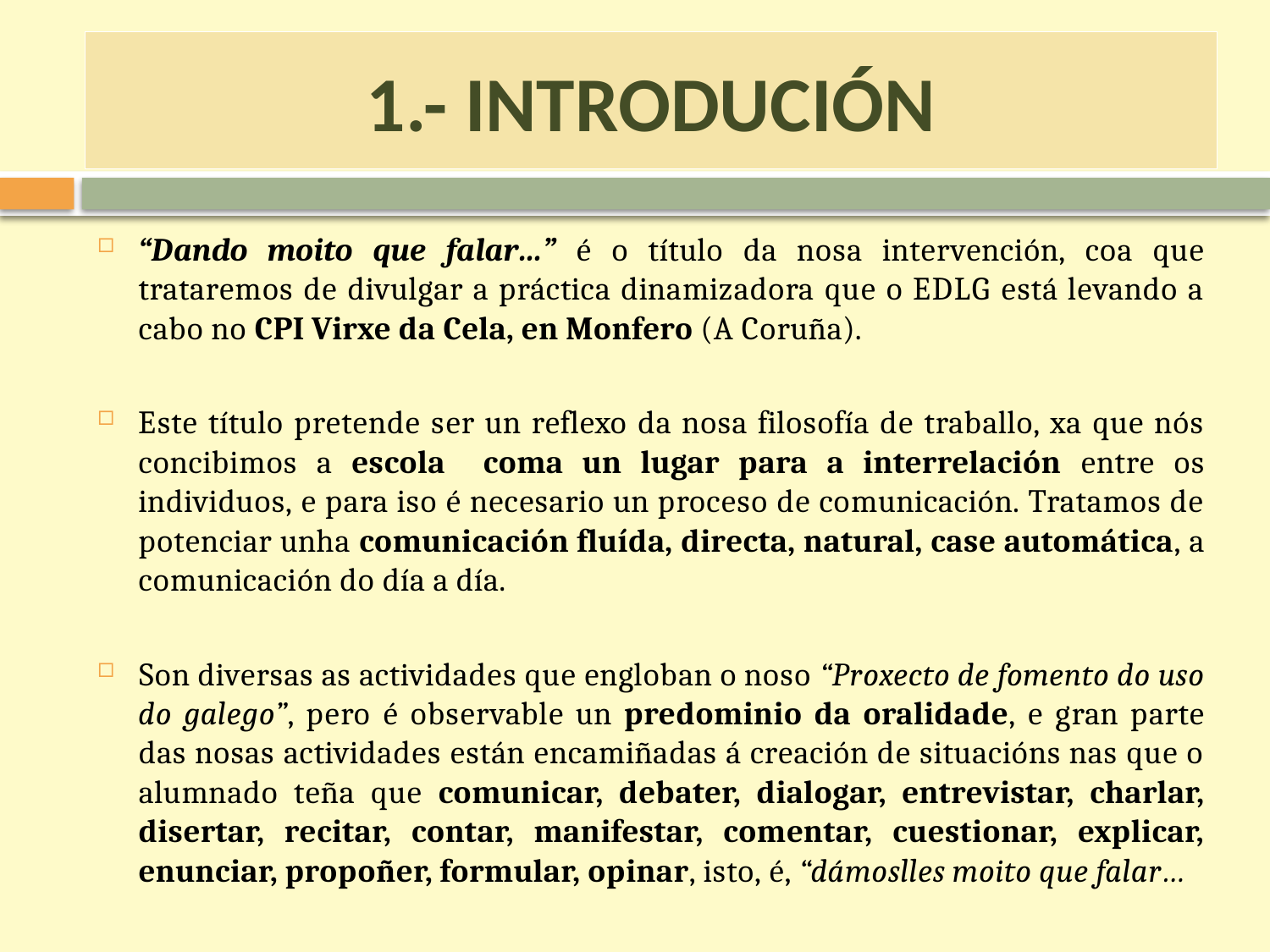

# 1.- INTRODUCIÓN
“Dando moito que falar…” é o título da nosa intervención, coa que trataremos de divulgar a práctica dinamizadora que o EDLG está levando a cabo no CPI Virxe da Cela, en Monfero (A Coruña).

Este título pretende ser un reflexo da nosa filosofía de traballo, xa que nós concibimos a escola  coma un lugar para a interrelación entre os individuos, e para iso é necesario un proceso de comunicación. Tratamos de potenciar unha comunicación fluída, directa, natural, case automática, a comunicación do día a día.

Son diversas as actividades que engloban o noso “Proxecto de fomento do uso do galego”, pero é observable un predominio da oralidade, e gran parte das nosas actividades están encamiñadas á creación de situacións nas que o alumnado teña que comunicar, debater, dialogar, entrevistar, charlar, disertar, recitar, contar, manifestar, comentar, cuestionar, explicar, enunciar, propoñer, formular, opinar, isto, é, “dámoslles moito que falar…